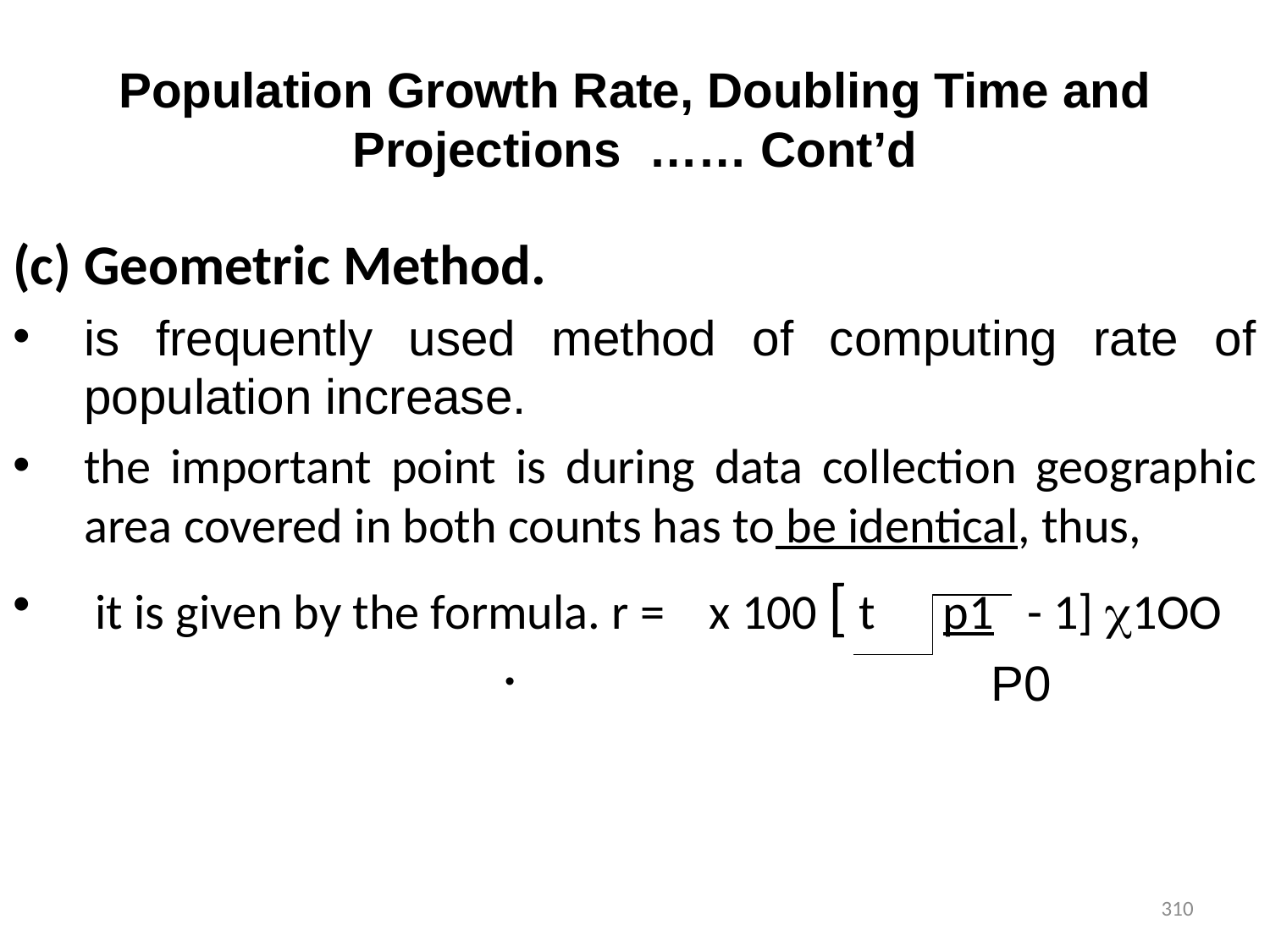

# Population Growth Rate, Doubling Time and Projections  …… Cont’d
Geometric Method.
is frequently used method of computing rate of population increase.
the important point is during data collection geographic area covered in both counts has to be identical, thus,
 it is given by the formula. r =    x 100 [ t      p1   - 1] χ1OO
                                                     P0

310